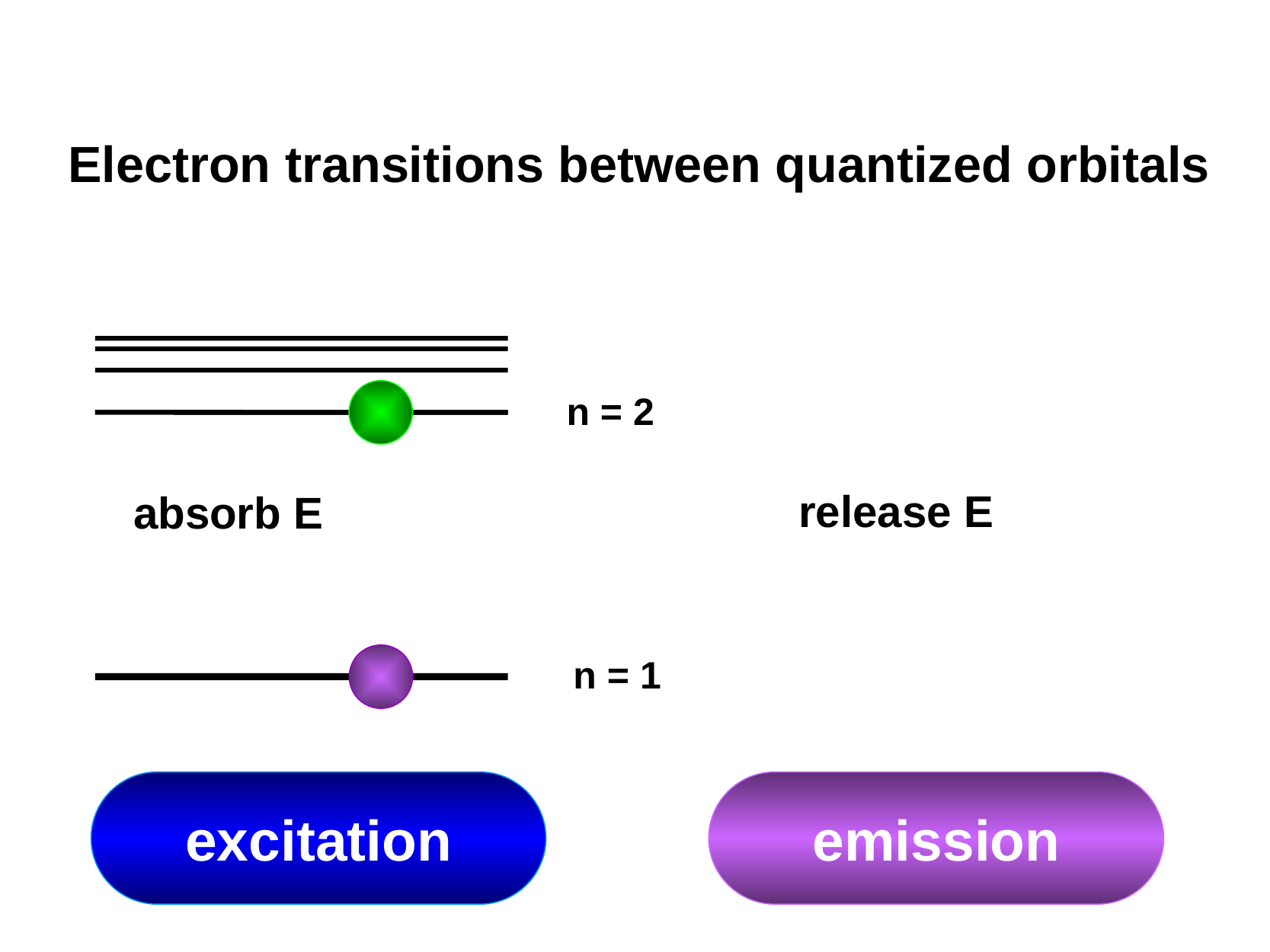

# Electron transitions between quantized orbitals

n = 2

release E
absorb E

n = 1

excitation
emission